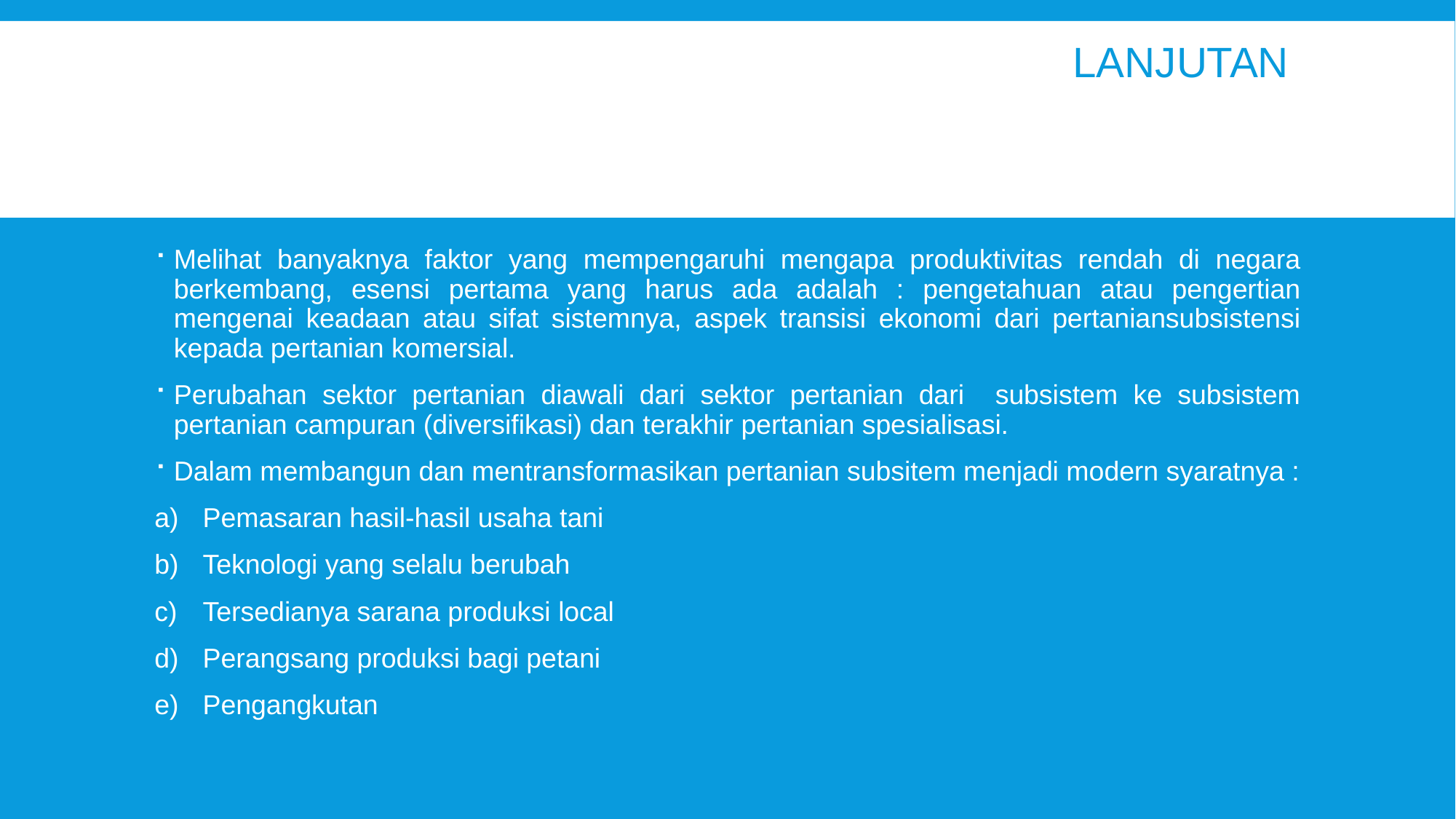

# Lanjutan
Melihat banyaknya faktor yang mempengaruhi mengapa produktivitas rendah di negara berkembang, esensi pertama yang harus ada adalah : pengetahuan atau pengertian mengenai keadaan atau sifat sistemnya, aspek transisi ekonomi dari pertaniansubsistensi kepada pertanian komersial.
Perubahan sektor pertanian diawali dari sektor pertanian dari  subsistem ke subsistem pertanian campuran (diversifikasi) dan terakhir pertanian spesialisasi.
Dalam membangun dan mentransformasikan pertanian subsitem menjadi modern syaratnya :
Pemasaran hasil-hasil usaha tani
Teknologi yang selalu berubah
Tersedianya sarana produksi local
Perangsang produksi bagi petani
Pengangkutan